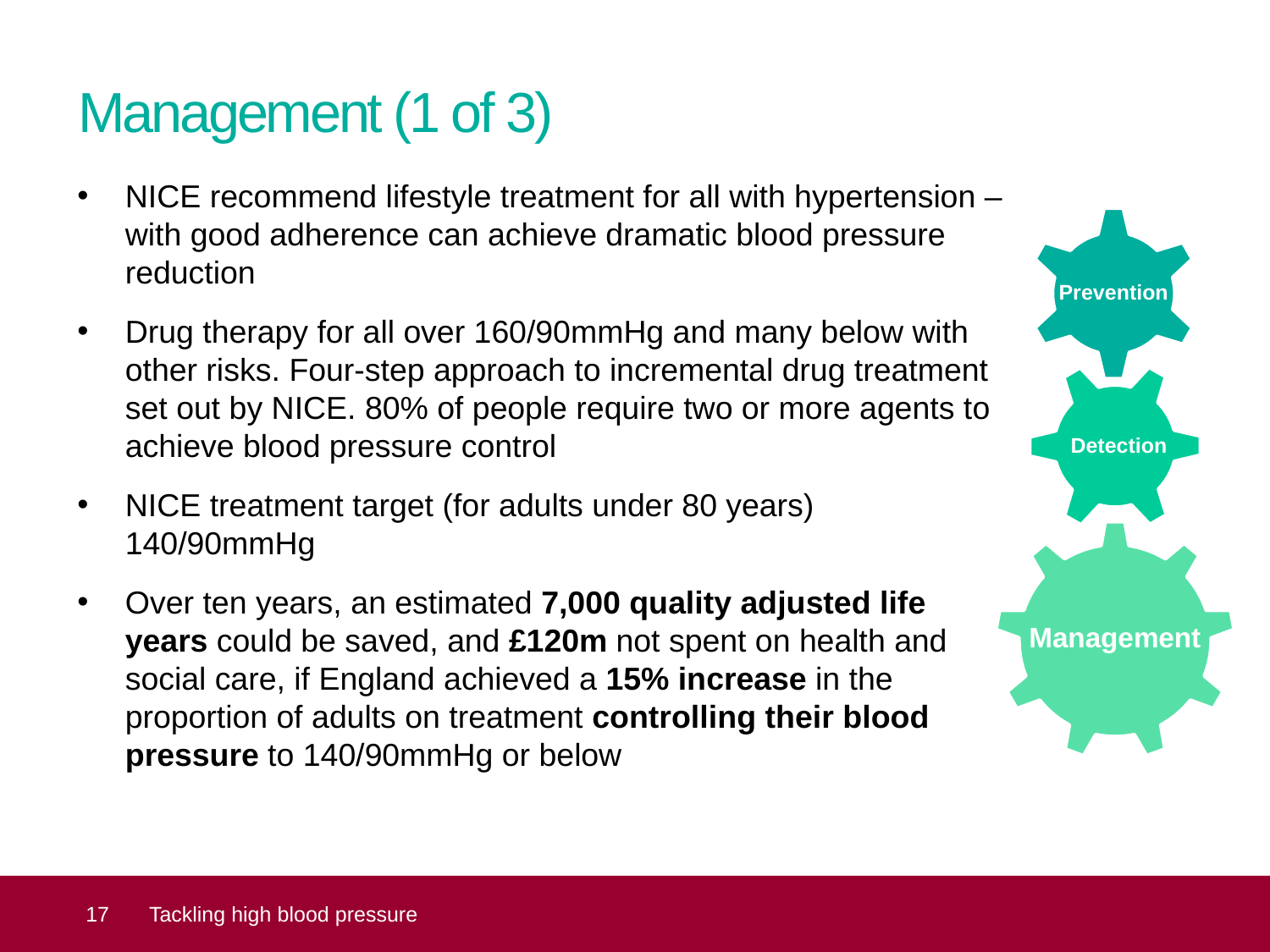

# Management (1 of 3)
NICE recommend lifestyle treatment for all with hypertension – with good adherence can achieve dramatic blood pressure reduction
Drug therapy for all over 160/90mmHg and many below with other risks. Four-step approach to incremental drug treatment set out by NICE. 80% of people require two or more agents to achieve blood pressure control
NICE treatment target (for adults under 80 years) 140/90mmHg
Over ten years, an estimated 7,000 quality adjusted life years could be saved, and £120m not spent on health and social care, if England achieved a 15% increase in the proportion of adults on treatment controlling their blood pressure to 140/90mmHg or below

Prevention

Detection

Management
  17
Tackling high blood pressure